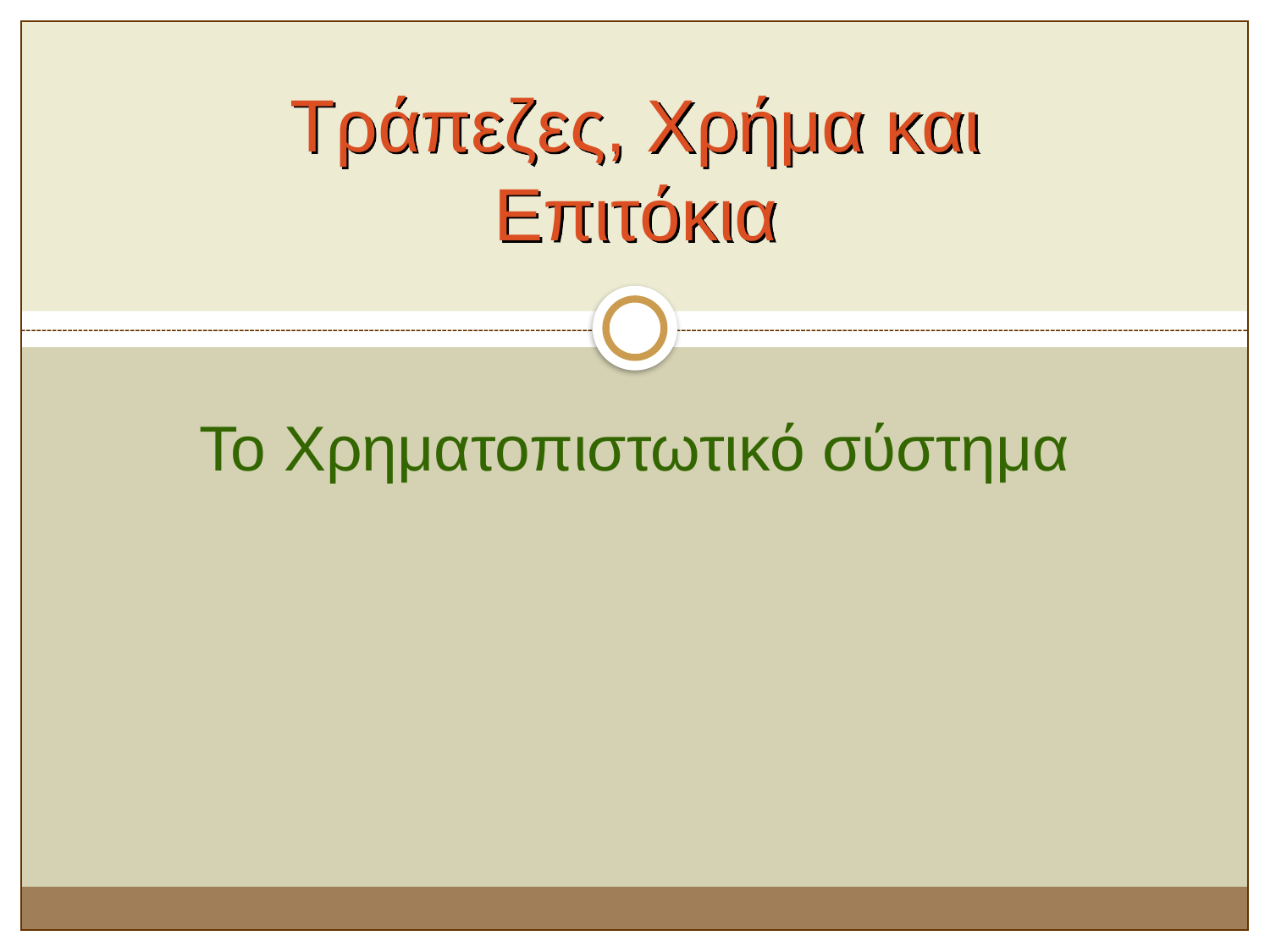

# Τράπεζες, Χρήμα και Επιτόκια
Το Χρηματοπιστωτικό σύστημα